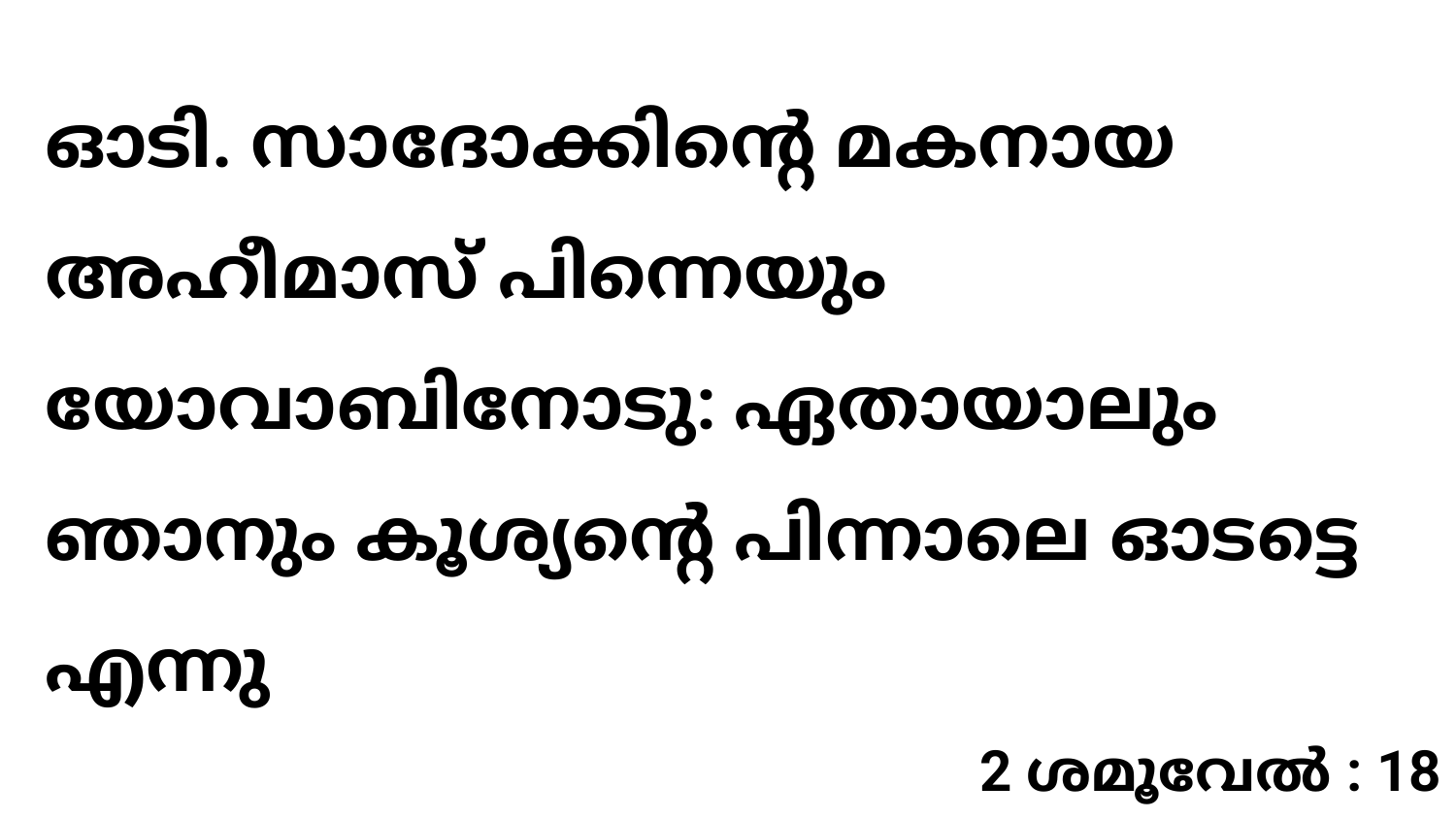

ഓടി. സാദോക്കിന്റെ മകനായ അഹീമാസ് പിന്നെയും യോവാബിനോടു: ഏതായാലും ഞാനും കൂശ്യന്റെ പിന്നാലെ ഓടട്ടെ എന്നു
2 ശമൂവേൽ : 18